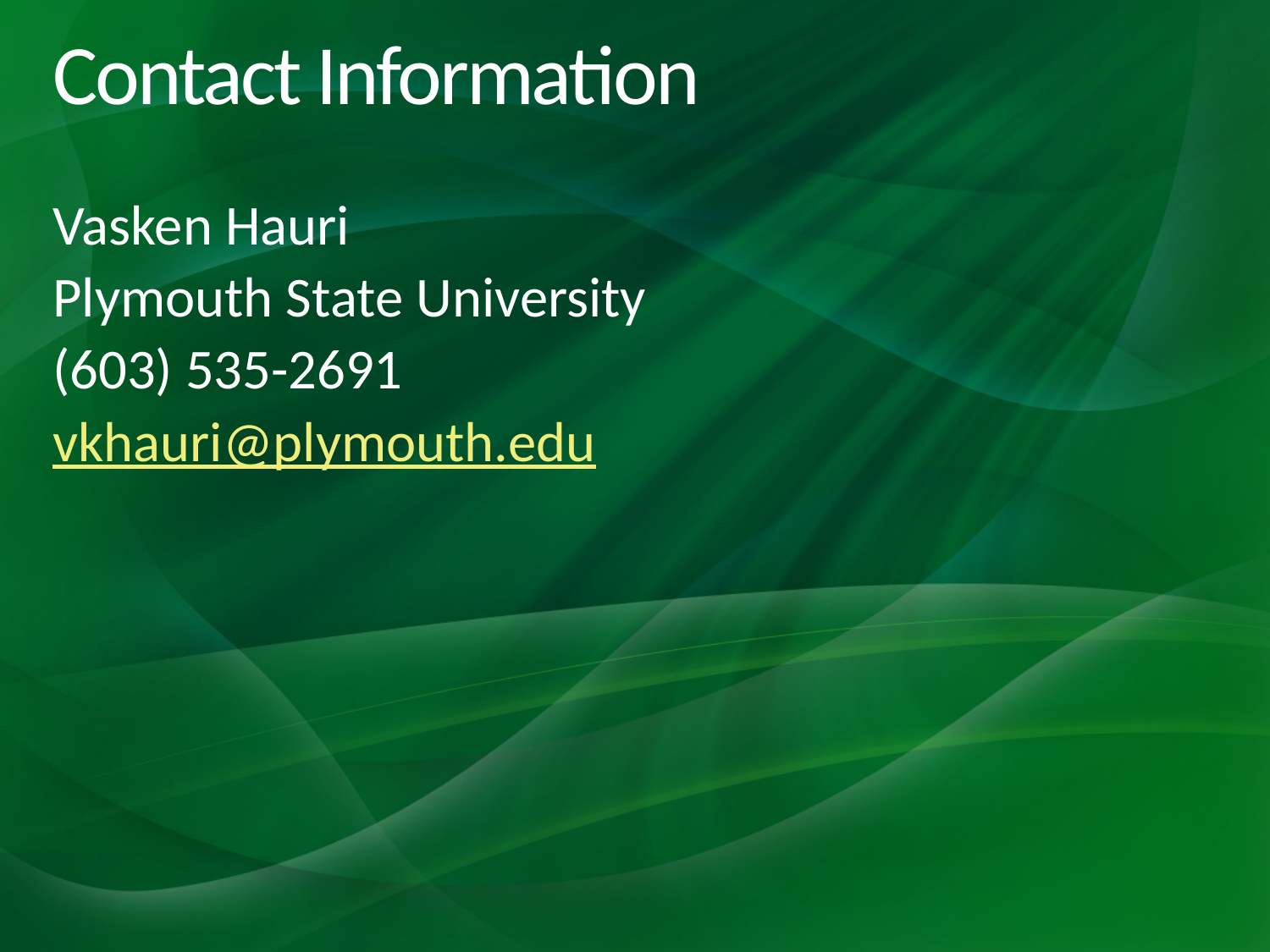

# Contact Information
Vasken Hauri
Plymouth State University
(603) 535-2691
vkhauri@plymouth.edu